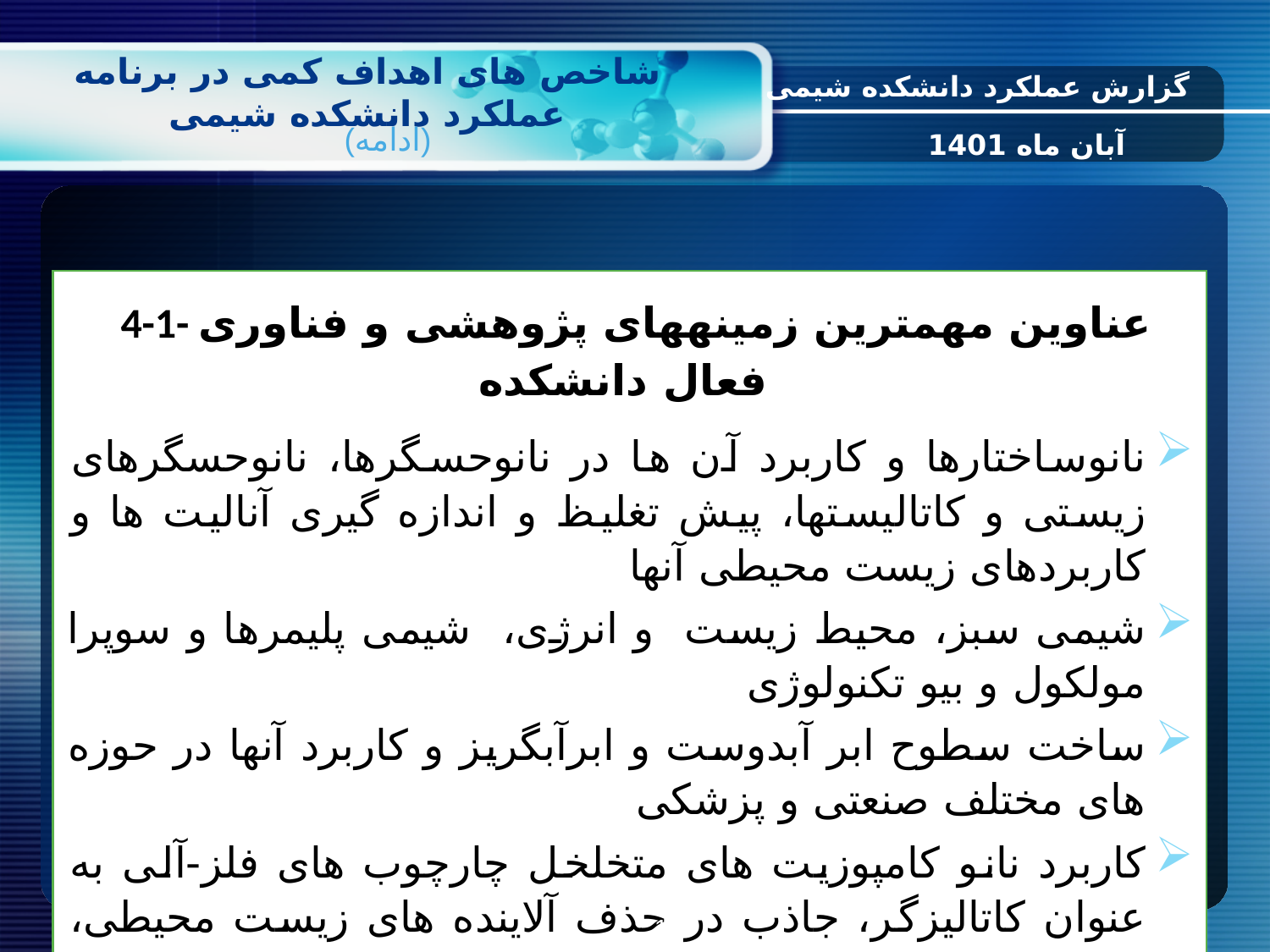

# شاخص های اهداف کمی در برنامه عملکرد دانشکده شیمی
گزارش عملکرد دانشکده شیمی
(ادامه)
آبان ماه 1401
 4-1- عناوین مهمترین زمینه­های پژوهشی و فناوری فعال دانشکده
نانوساختارها و کاربرد آن ها در نانوحسگرها، نانوحسگرهای زیستی و کاتالیست­ها، پیش تغلیظ و اندازه گیری آنالیت ها و کاربردهای زیست محیطی آنها
شیمی سبز، محیط زیست  و انرژی،  شیمی پلیمرها و سوپرا مولکول و بیو تکنولوژی
ساخت سطوح ابر آبدوست و ابرآبگریز و کاربرد آنها در حوزه های مختلف صنعتی و پزشکی
کاربرد نانو کامپوزیت های متخلخل چارچوب های فلز-آلی به عنوان کاتالیزگر، جاذب در حذف آلاینده های زیست محیطی، دارو رسانی هدفمند و انرژی
18